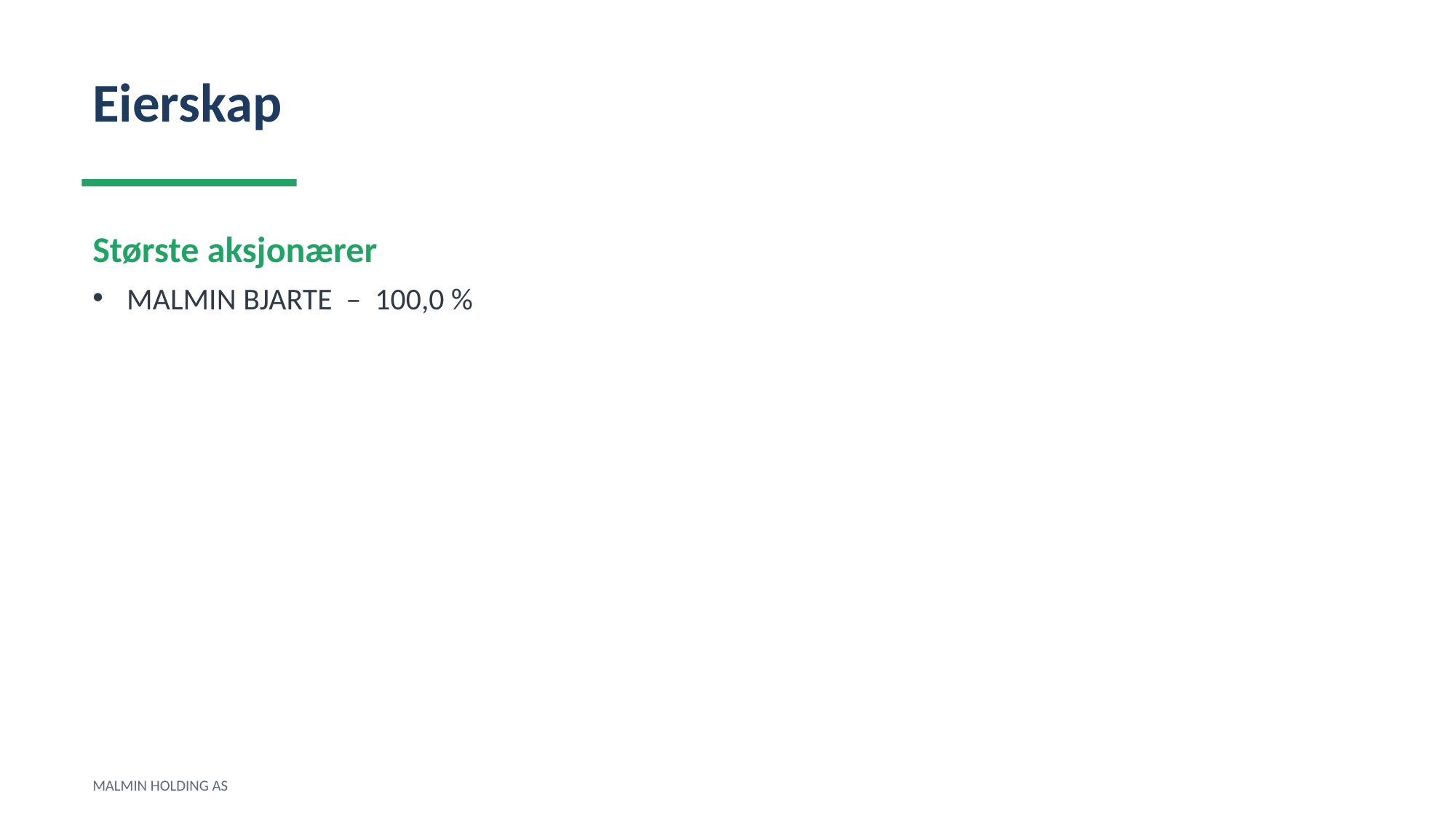

Eierskap

Største aksjonærer
MALMIN BJARTE  –  100,0 %
MALMIN HOLDING AS